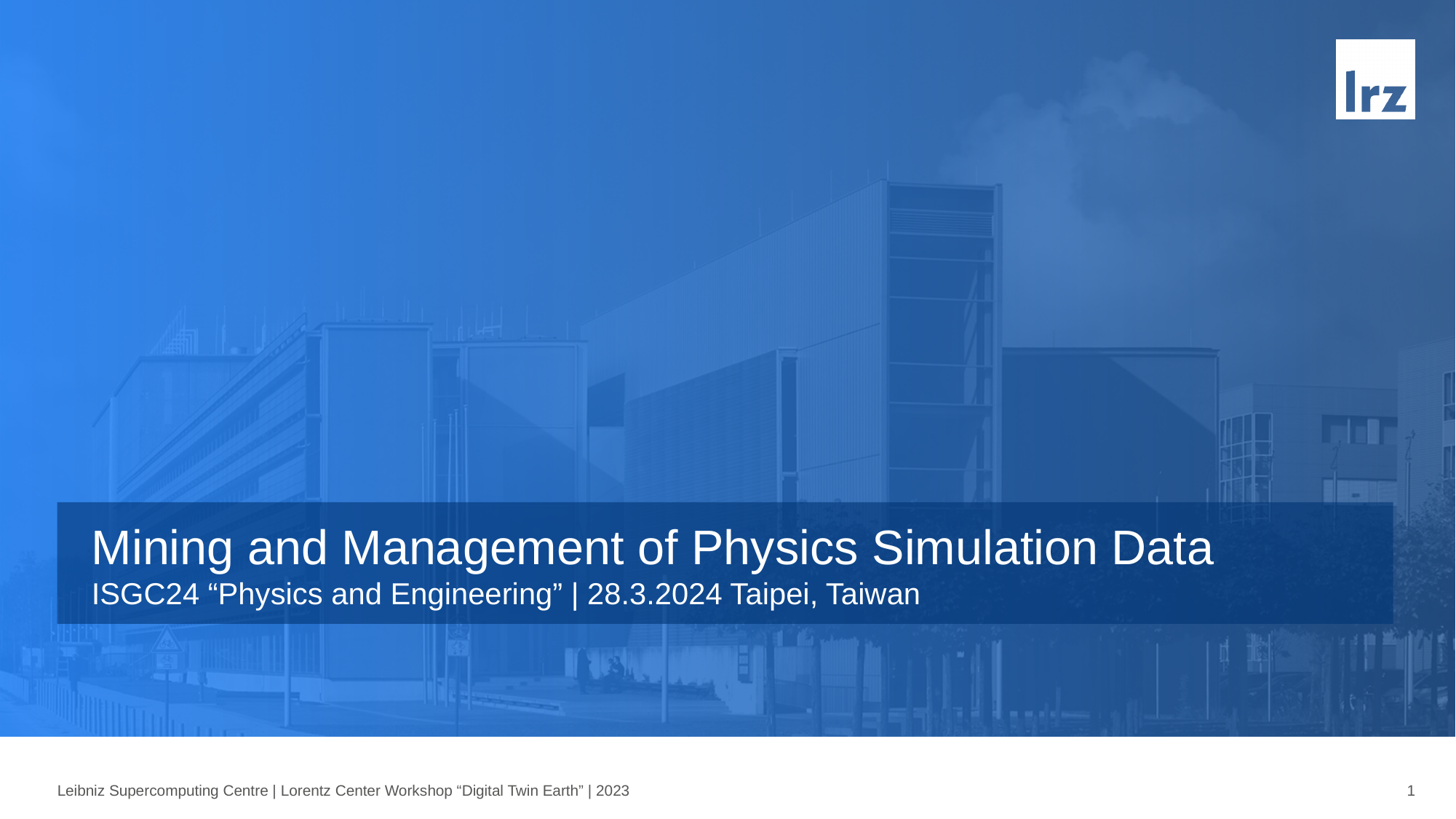

Mining and Management of Physics Simulation Data
ISGC24 “Physics and Engineering” | 28.3.2024 Taipei, Taiwan
Leibniz Supercomputing Centre | Lorentz Center Workshop “Digital Twin Earth” | 2023
1